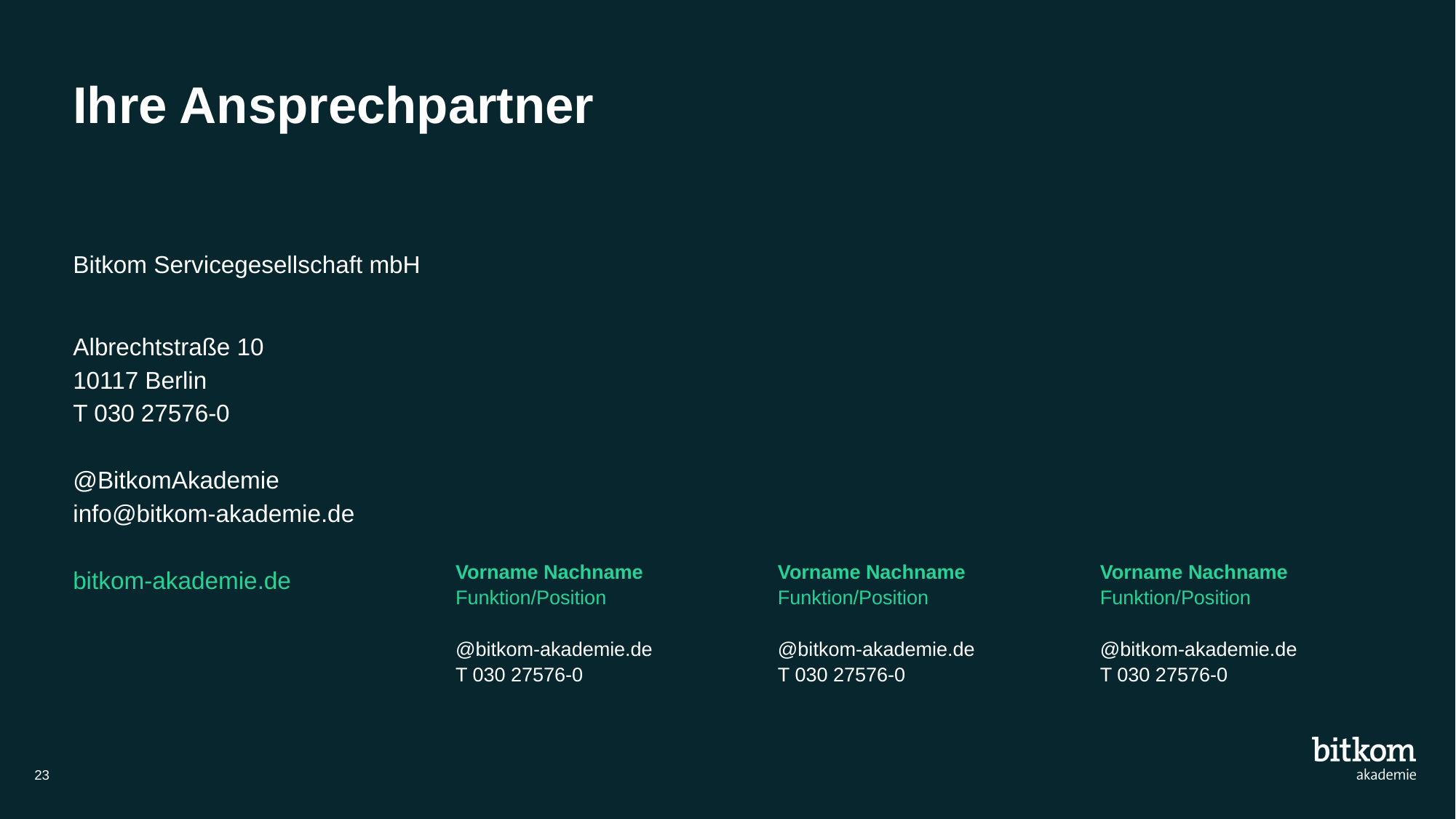

# Ihre Ansprechpartner
Bitkom Servicegesellschaft mbH
Albrechtstraße 10
10117 Berlin
T 030 27576-0
@BitkomAkademie
info@bitkom-akademie.de
bitkom-akademie.de

Vorname Nachname
Funktion/Position

@bitkom-akademie.de
T 030 27576-0
Vorname Nachname
Funktion/Position

@bitkom-akademie.de
T 030 27576-0
Vorname Nachname
Funktion/Position

@bitkom-akademie.de
T 030 27576-0
23